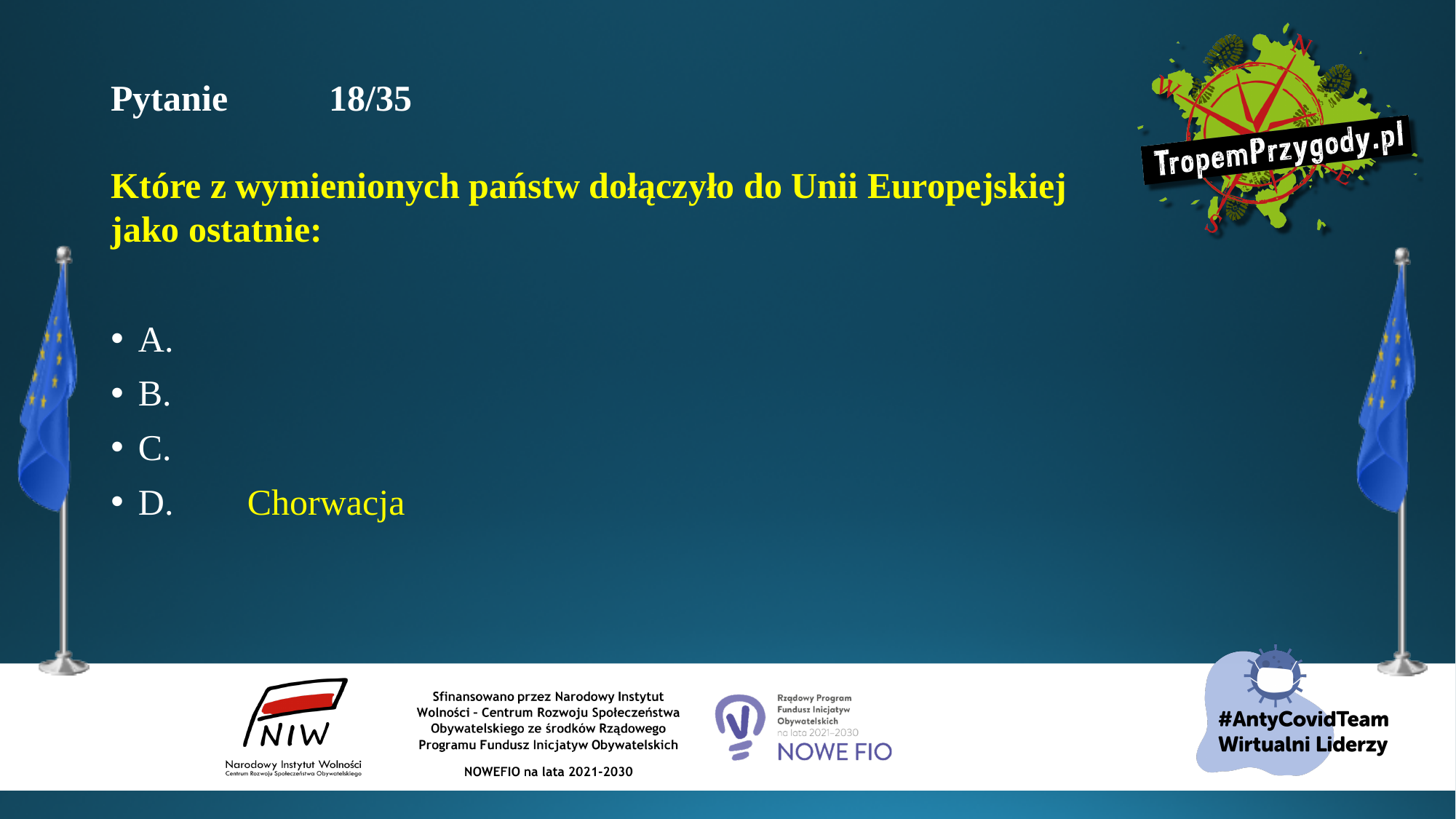

# Pytanie 	18/35 Które z wymienionych państw dołączyło do Unii Europejskiej jako ostatnie:
A.
B.
C.
D.	Chorwacja